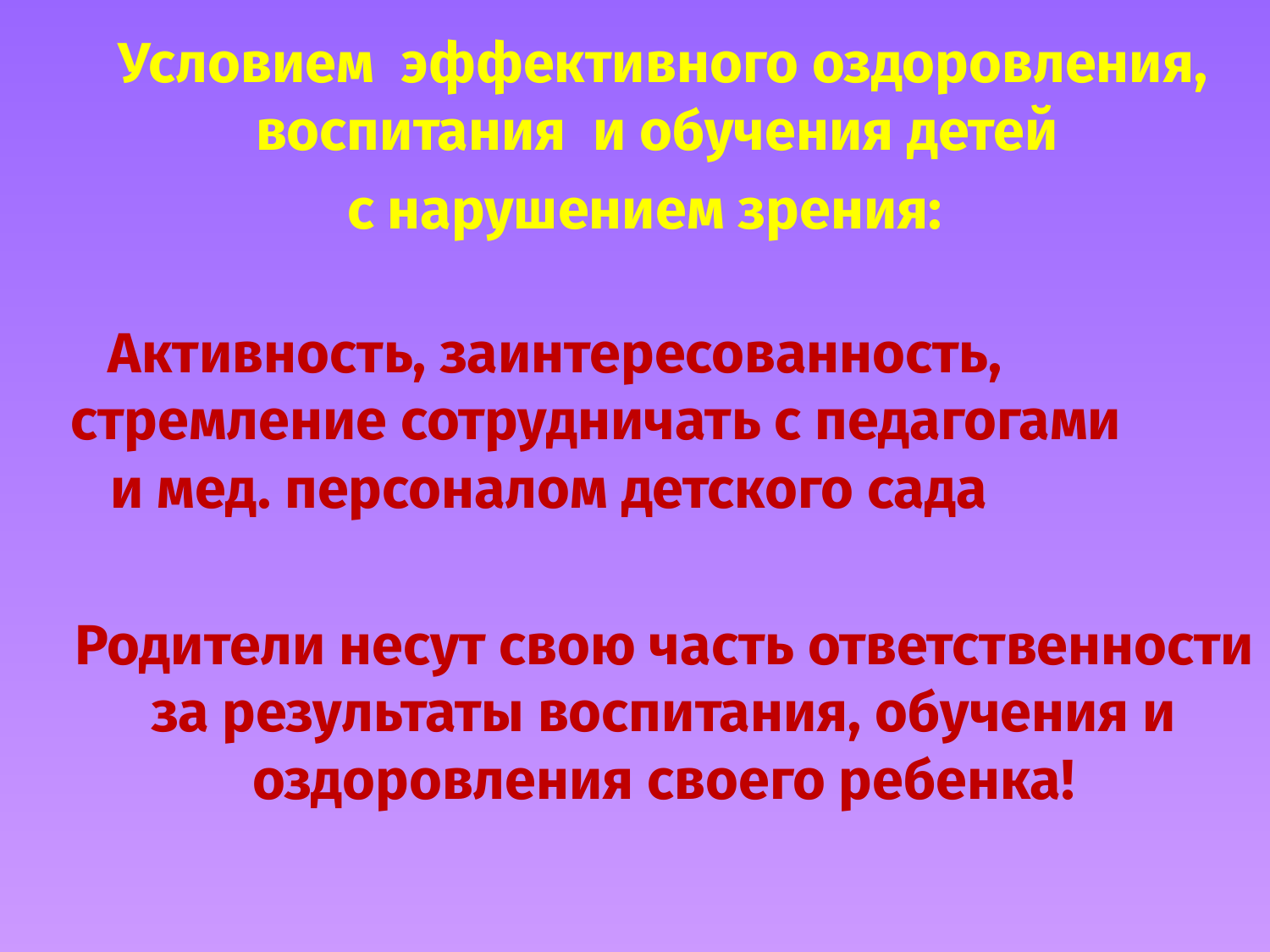

Условием  эффективного оздоровления, воспитания  и обучения детей
с нарушением зрения:

       Активность, заинтересованность, стремление сотрудничать с педагогами              и мед. персоналом детского сада

   Родители несут свою часть ответственности за результаты воспитания, обучения и оздоровления своего ребенка!